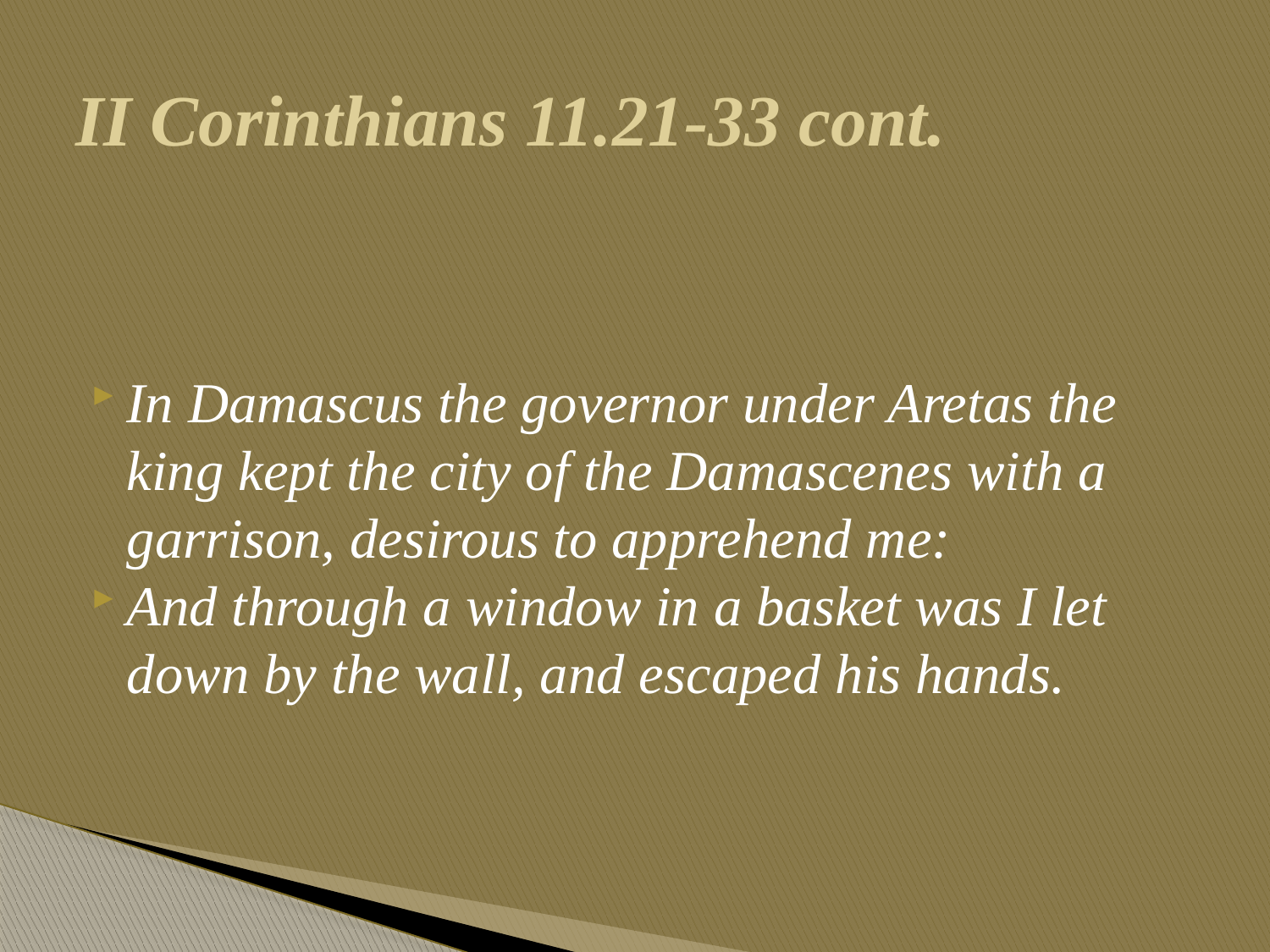

# II Corinthians 11.21-33 cont.
In Damascus the governor under Aretas the king kept the city of the Damascenes with a garrison, desirous to apprehend me:
And through a window in a basket was I let down by the wall, and escaped his hands.